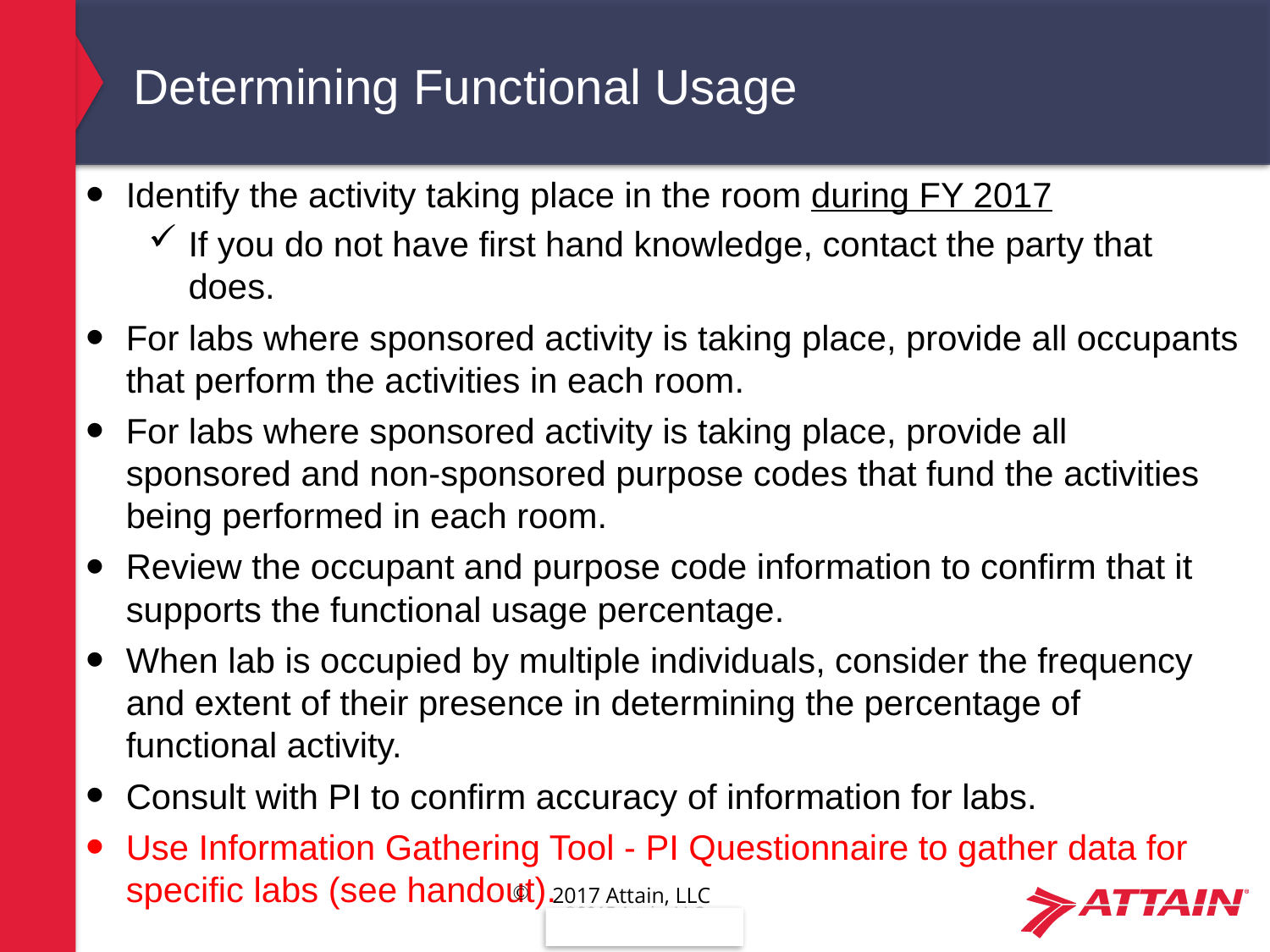

# Determining Functional Usage
Identify the activity taking place in the room during FY 2017
If you do not have first hand knowledge, contact the party that does.
For labs where sponsored activity is taking place, provide all occupants that perform the activities in each room.
For labs where sponsored activity is taking place, provide all sponsored and non-sponsored purpose codes that fund the activities being performed in each room.
Review the occupant and purpose code information to confirm that it supports the functional usage percentage.
When lab is occupied by multiple individuals, consider the frequency and extent of their presence in determining the percentage of functional activity.
Consult with PI to confirm accuracy of information for labs.
Use Information Gathering Tool - PI Questionnaire to gather data for specific labs (see handout).
2017 Attain, LLC
33